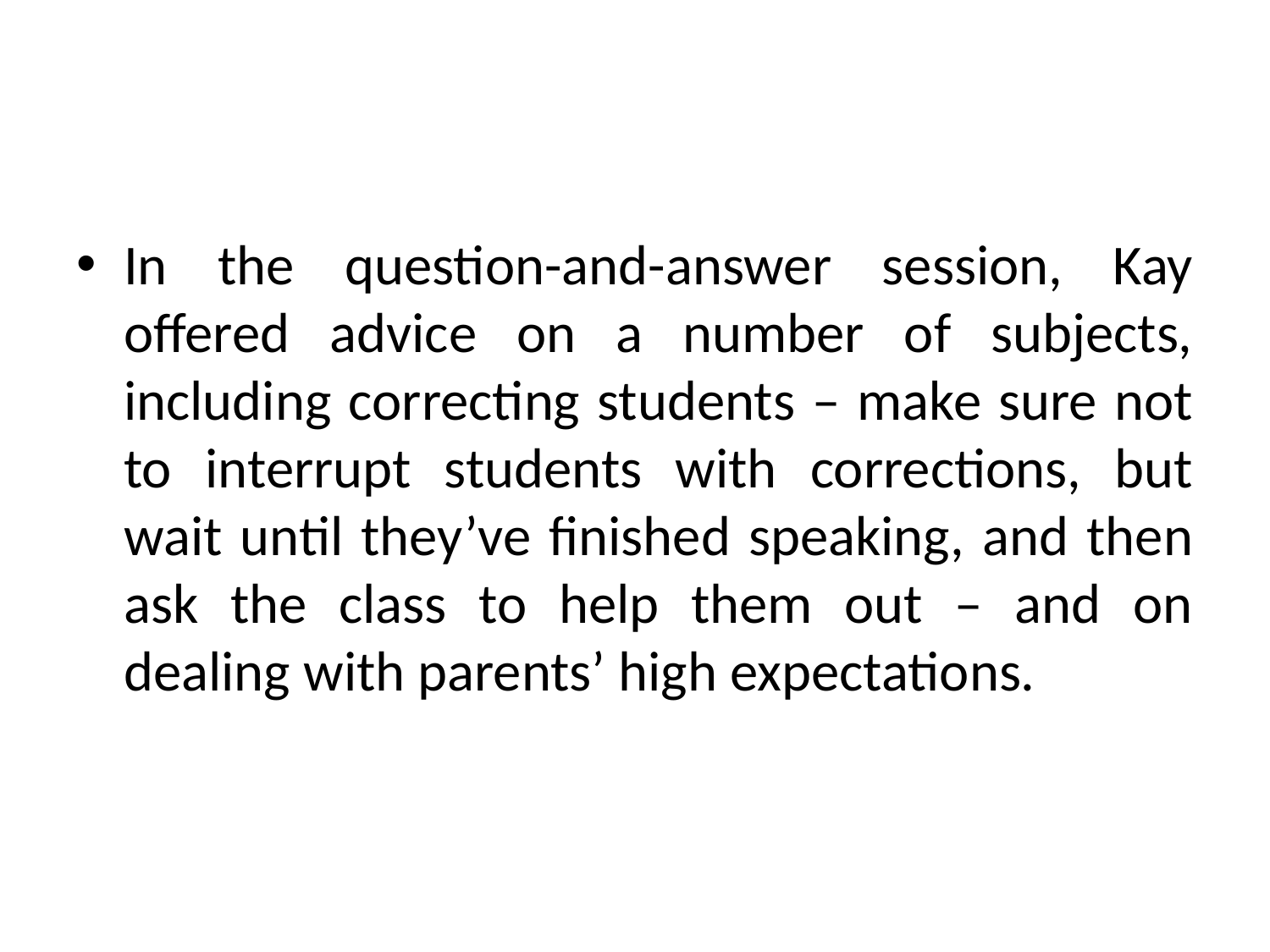

In the question-and-answer session, Kay offered advice on a number of subjects, including correcting students – make sure not to interrupt students with corrections, but wait until they’ve finished speaking, and then ask the class to help them out – and on dealing with parents’ high expectations.